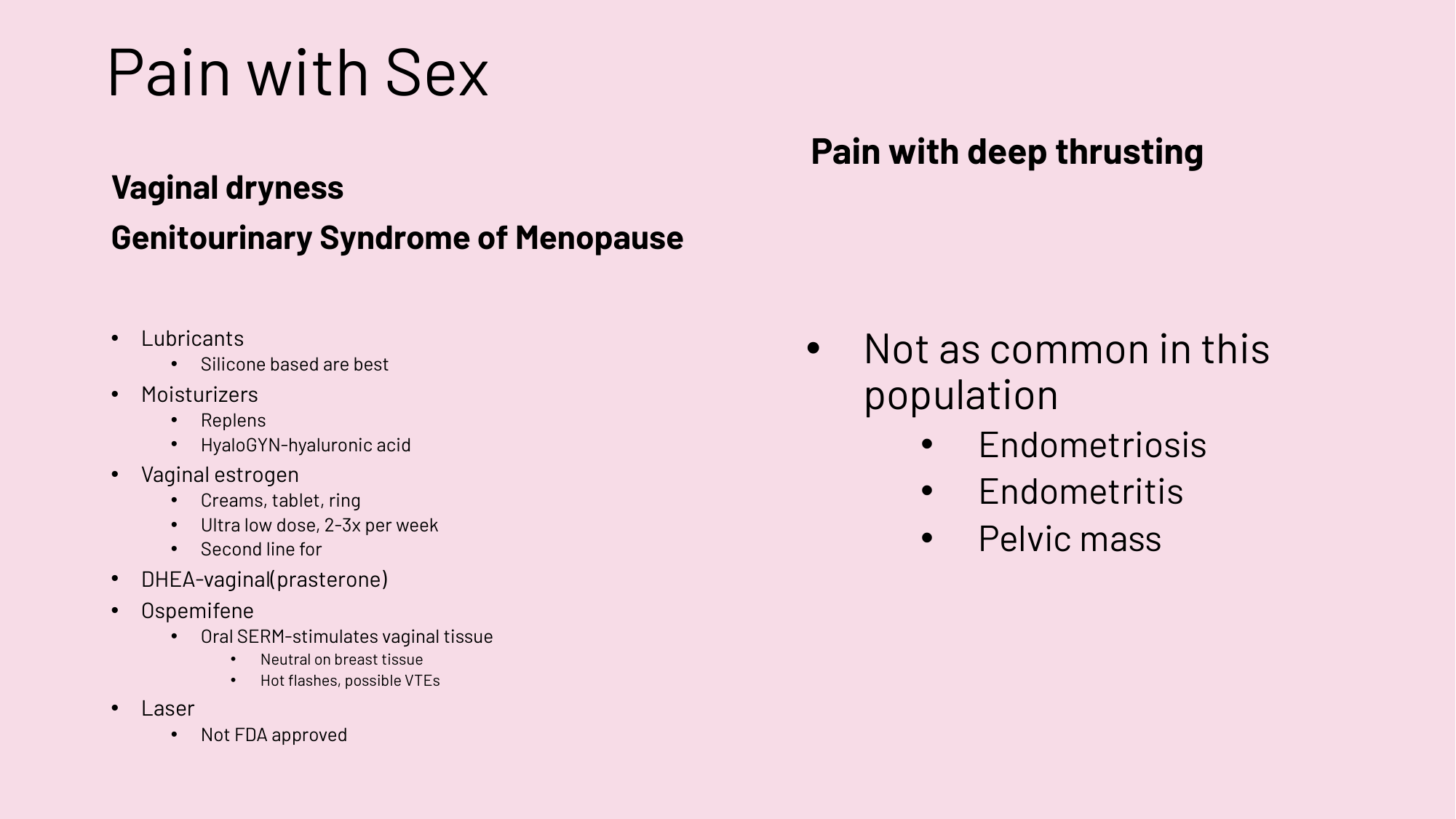

# Pain with Sex
Pain with deep thrusting

Vaginal dryness
Genitourinary Syndrome of Menopause
Lubricants
Silicone based are best
Moisturizers
Replens
HyaloGYN-hyaluronic acid
Vaginal estrogen
Creams, tablet, ring
Ultra low dose, 2-3x per week
Second line for
DHEA-vaginal(prasterone)
Ospemifene
Oral SERM-stimulates vaginal tissue
Neutral on breast tissue
Hot flashes, possible VTEs
Laser
Not FDA approved
Not as common in this population
Endometriosis
Endometritis
Pelvic mass